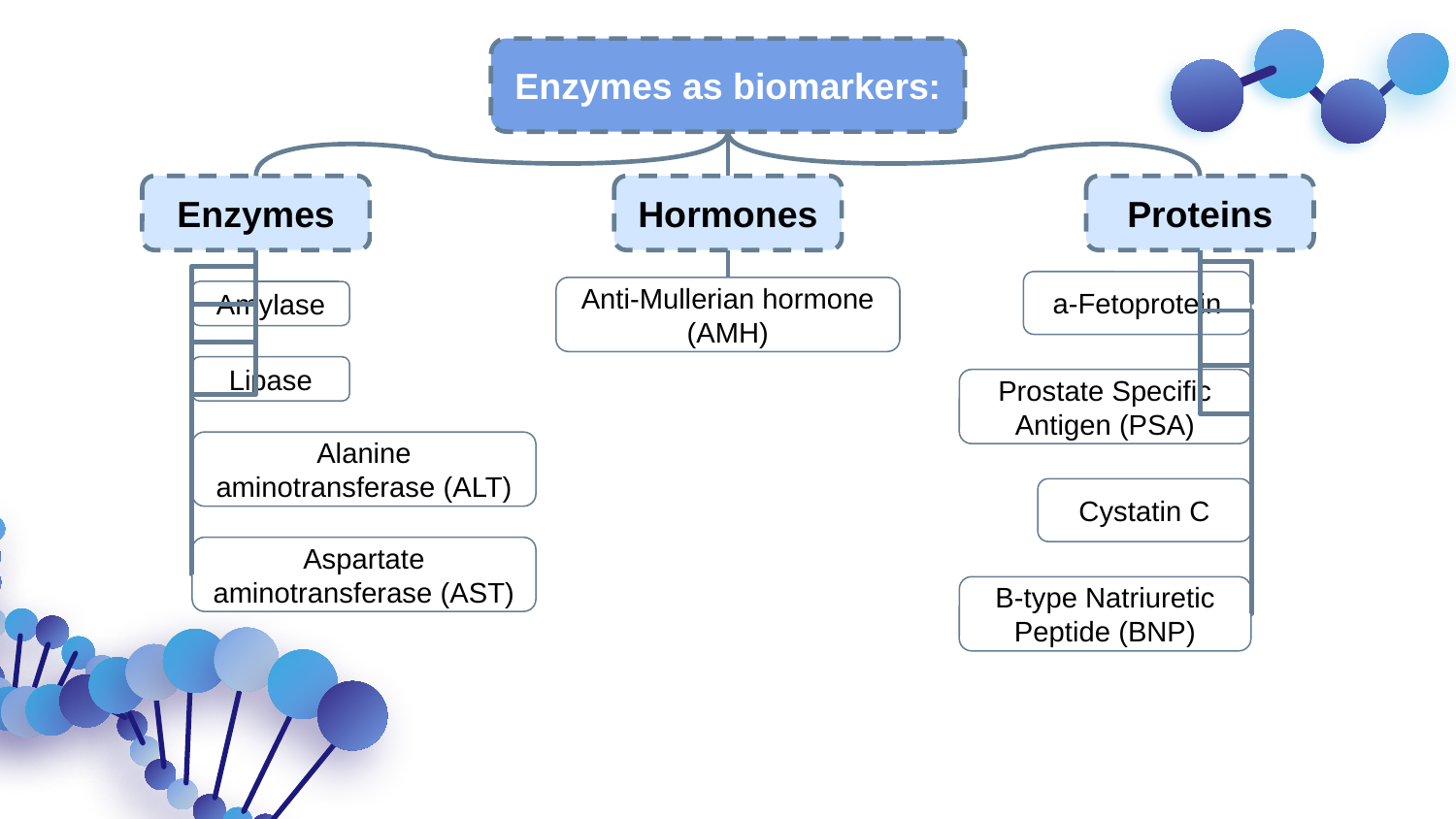

Enzymes as biomarkers:
Enzymes
Hormones
Proteins
a-Fetoprotein
Anti-Mullerian hormone (AMH)
Amylase
Lipase
Prostate Specific Antigen (PSA)
Alanine aminotransferase (ALT)
Cystatin C

Aspartate aminotransferase (AST)
B-type Natriuretic Peptide (BNP)